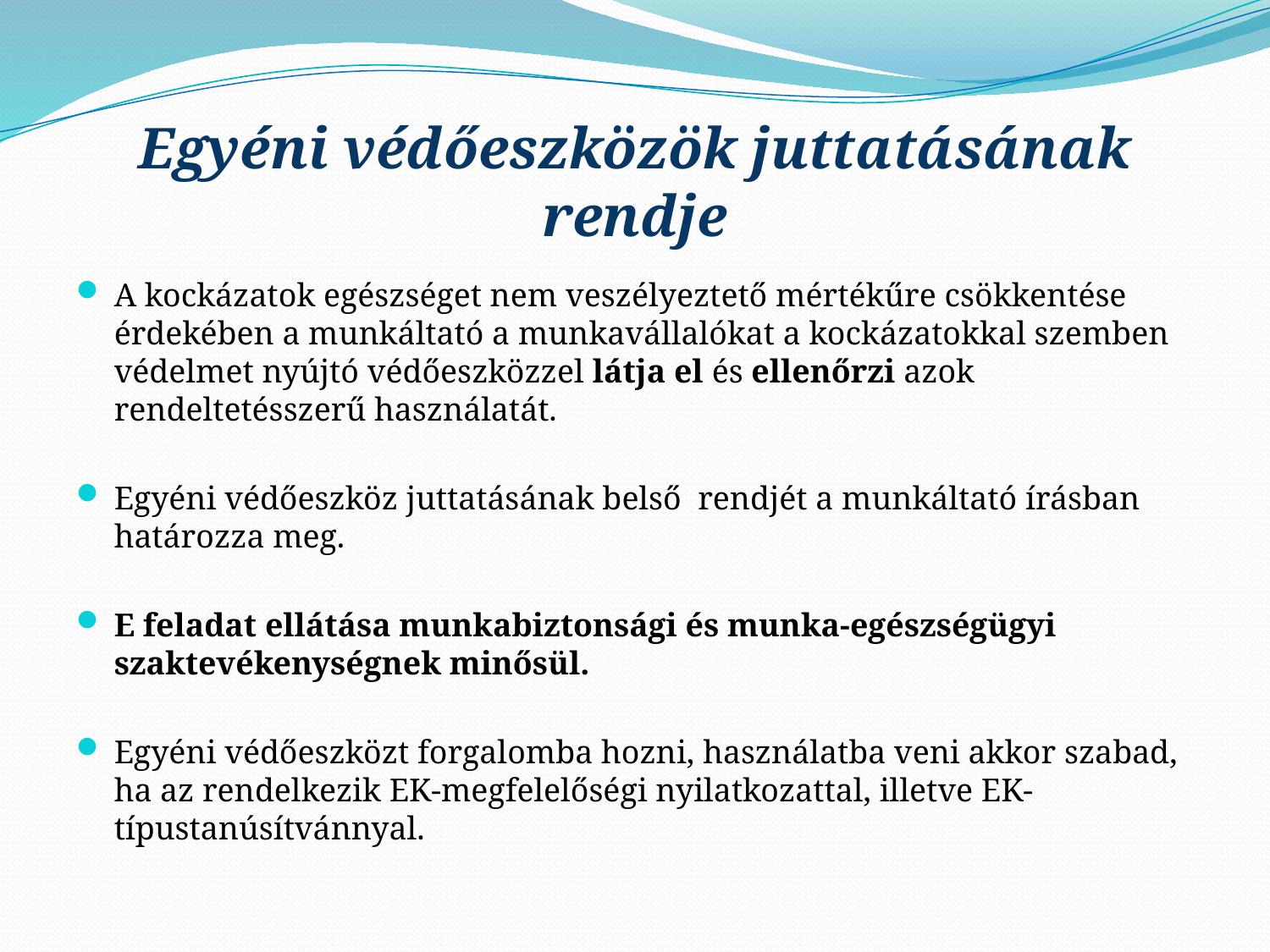

# Egyéni védőeszközök juttatásának rendje
A kockázatok egészséget nem veszélyeztető mértékűre csökkentése érdekében a munkáltató a munkavállalókat a kockázatokkal szemben védelmet nyújtó védőeszközzel látja el és ellenőrzi azok rendeltetésszerű használatát.

Egyéni védőeszköz juttatásának belső  rendjét a munkáltató írásban határozza meg.

E feladat ellátása munkabiztonsági és munka-egészségügyi szaktevékenységnek minősül.

Egyéni védőeszközt forgalomba hozni, használatba veni akkor szabad, ha az rendelkezik EK-megfelelőségi nyilatkozattal, illetve EK-típustanúsítvánnyal.